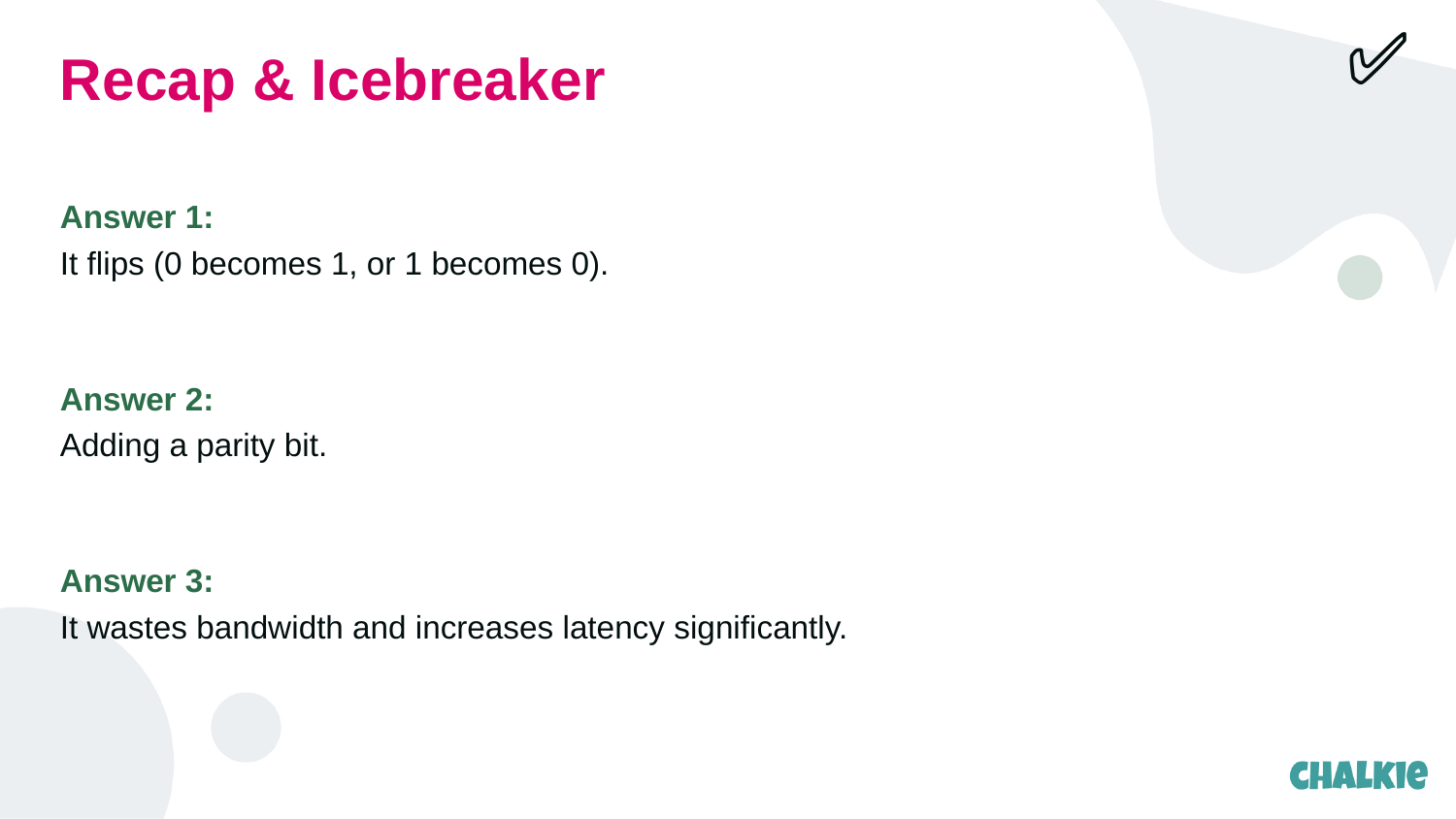

Recap & Icebreaker
✅​
Answer 1:
It flips (0 becomes 1, or 1 becomes 0).
Answer 2:
Adding a parity bit.
Answer 3:
It wastes bandwidth and increases latency significantly.